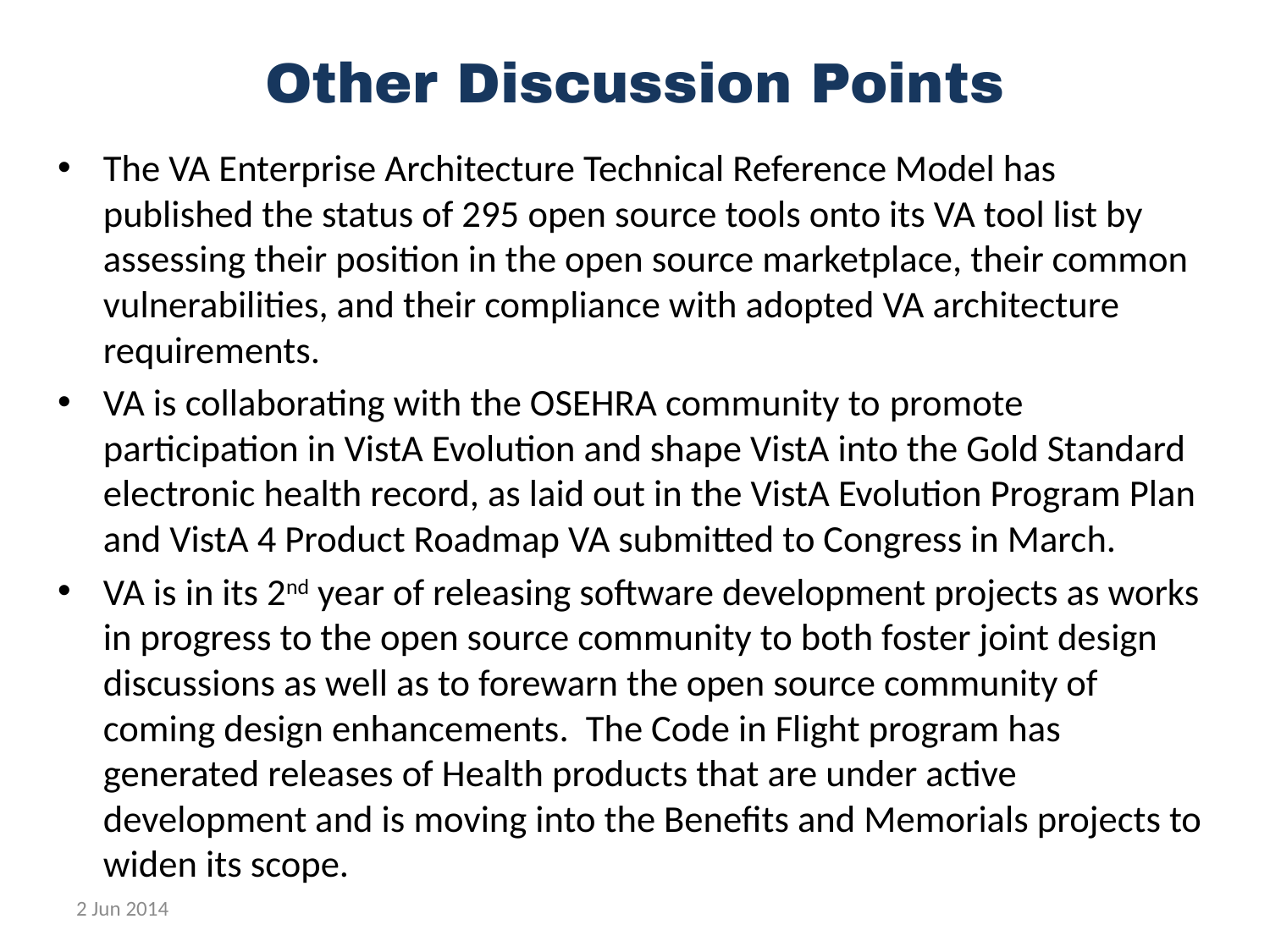

# Other Discussion Points
The VA Enterprise Architecture Technical Reference Model has published the status of 295 open source tools onto its VA tool list by assessing their position in the open source marketplace, their common vulnerabilities, and their compliance with adopted VA architecture requirements.
VA is collaborating with the OSEHRA community to promote participation in VistA Evolution and shape VistA into the Gold Standard electronic health record, as laid out in the VistA Evolution Program Plan and VistA 4 Product Roadmap VA submitted to Congress in March.
VA is in its 2nd year of releasing software development projects as works in progress to the open source community to both foster joint design discussions as well as to forewarn the open source community of coming design enhancements.  The Code in Flight program has generated releases of Health products that are under active development and is moving into the Benefits and Memorials projects to widen its scope.

2 Jun 2014